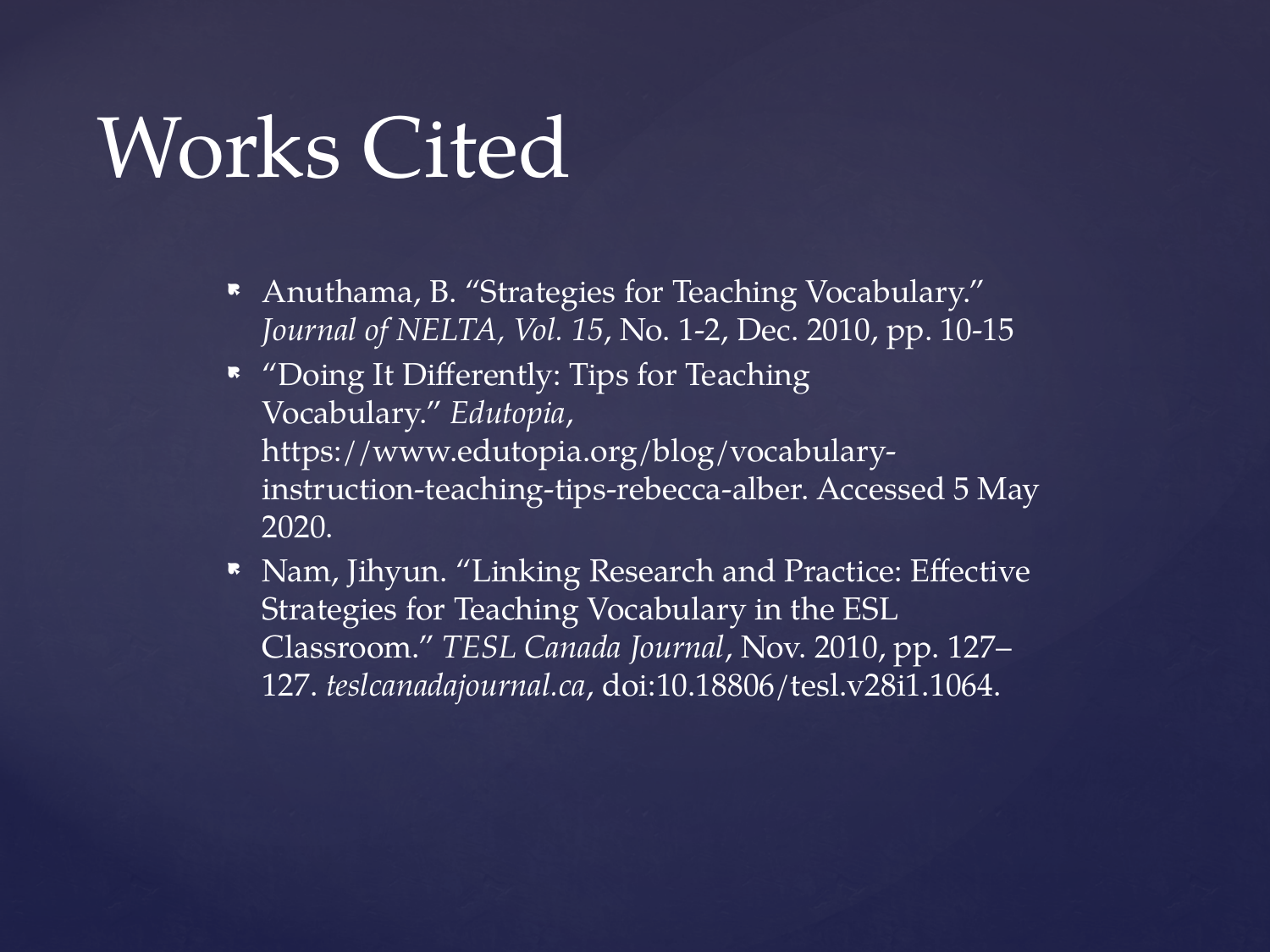

# Works Cited
Anuthama, B. “Strategies for Teaching Vocabulary.” Journal of NELTA, Vol. 15, No. 1-2, Dec. 2010, pp. 10-15
“Doing It Differently: Tips for Teaching Vocabulary.” Edutopia, https://www.edutopia.org/blog/vocabulary-instruction-teaching-tips-rebecca-alber. Accessed 5 May 2020.
Nam, Jihyun. “Linking Research and Practice: Effective Strategies for Teaching Vocabulary in the ESL Classroom.” TESL Canada Journal, Nov. 2010, pp. 127–127. teslcanadajournal.ca, doi:10.18806/tesl.v28i1.1064.